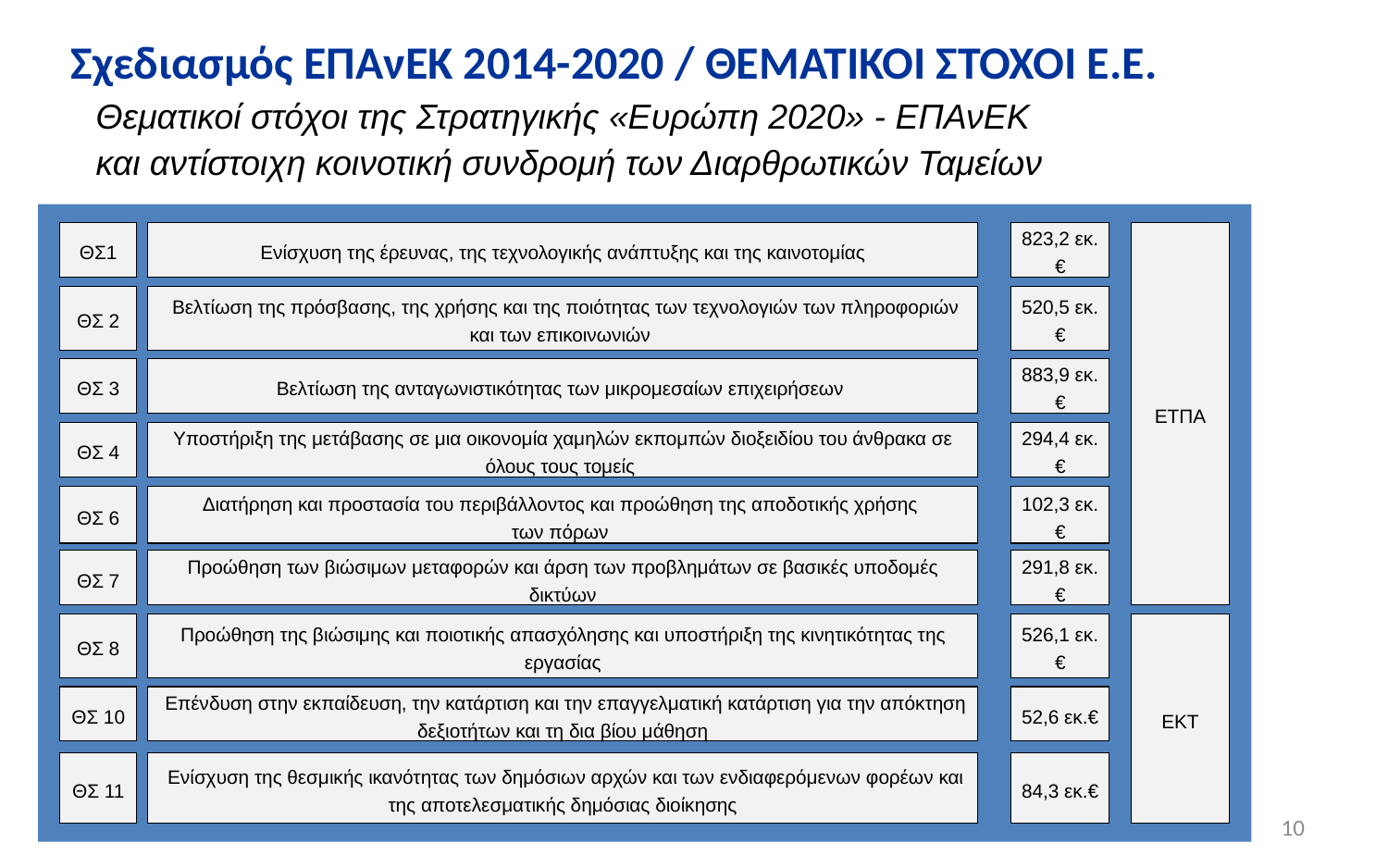

Σχεδιασμός ΕΠΑνΕΚ 2014-2020 / ΘΕΜΑΤΙΚΟΙ ΣΤΟΧΟΙ Ε.Ε.
Θεματικοί στόχοι της Στρατηγικής «Ευρώπη 2020» - ΕΠΑνΕΚ
και αντίστοιχη κοινοτική συνδρομή των Διαρθρωτικών Ταμείων

ΘΣ1
Ενίσχυση της έρευνας, της τεχνολογικής ανάπτυξης και της καινοτομίας
823,2 εκ.€
ΕΤΠΑ
ΘΣ 2
 Βελτίωση της πρόσβασης, της χρήσης και της ποιότητας των τεχνολογιών των πληροφοριών και των επικοινωνιών
520,5 εκ. €
ΘΣ 3
Βελτίωση της ανταγωνιστικότητας των μικρομεσαίων επιχειρήσεων
883,9 εκ. €
ΘΣ 4
Υποστήριξη της μετάβασης σε μια οικονομία χαμηλών εκπομπών διοξειδίου του άνθρακα σε όλους τους τομείς
294,4 εκ.€
ΘΣ 6
Διατήρηση και προστασία του περιβάλλοντος και προώθηση της αποδοτικής χρήσης
των πόρων
102,3 εκ.€
ΘΣ 7
Προώθηση των βιώσιμων μεταφορών και άρση των προβλημάτων σε βασικές υποδομές δικτύων
291,8 εκ.€
ΘΣ 8
Προώθηση της βιώσιμης και ποιοτικής απασχόλησης και υποστήριξη της κινητικότητας της εργασίας
526,1 εκ. €
ΕΚΤ
ΘΣ 10
 Επένδυση στην εκπαίδευση, την κατάρτιση και την επαγγελματική κατάρτιση για την απόκτηση δεξιοτήτων και τη δια βίου μάθηση
52,6 εκ.€
ΘΣ 11
 Ενίσχυση της θεσμικής ικανότητας των δημόσιων αρχών και των ενδιαφερόμενων φορέων και της αποτελεσματικής δημόσιας διοίκησης
84,3 εκ.€
10